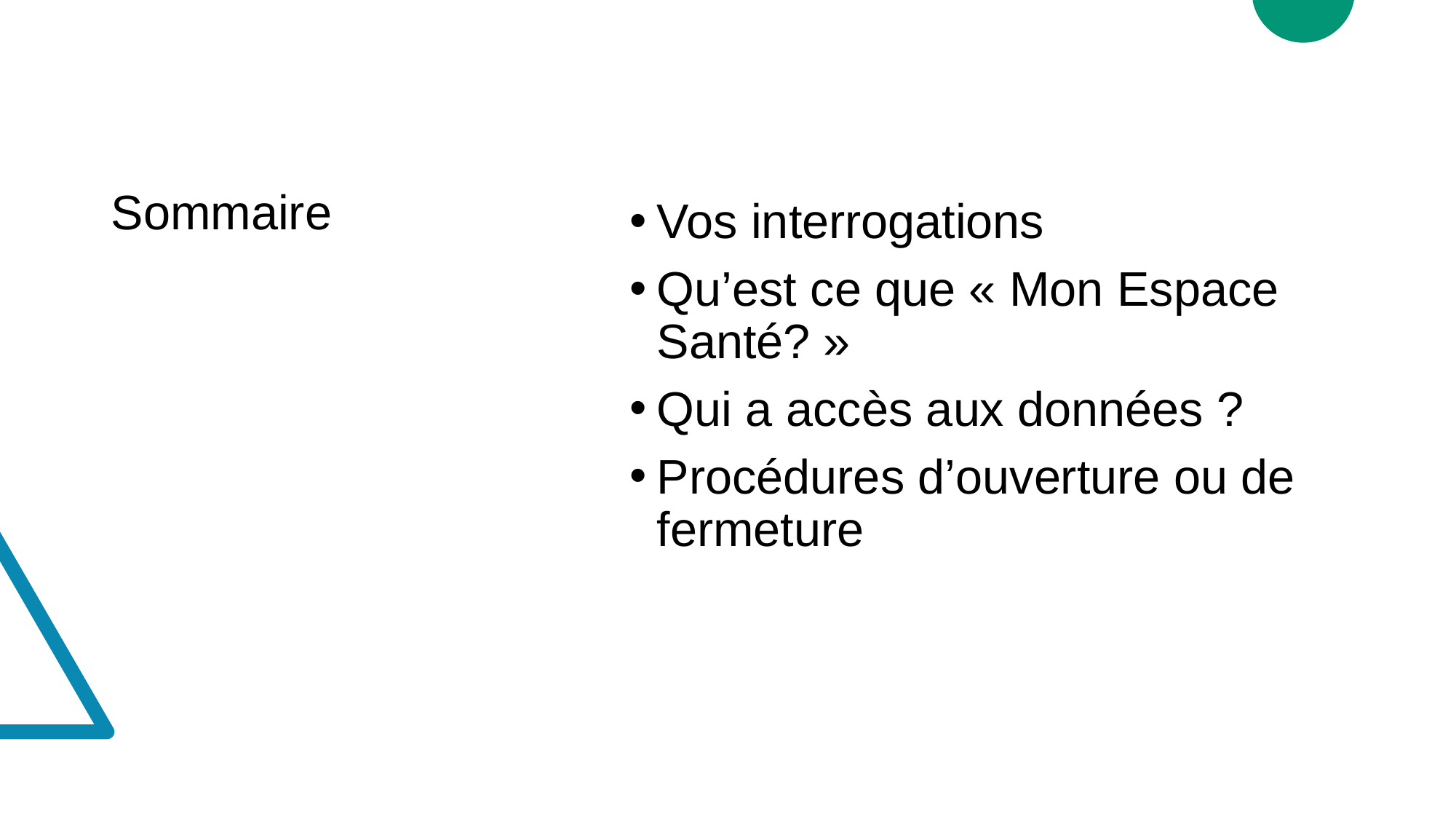

# Sommaire

Vos interrogations
Qu’est ce que « Mon Espace Santé? »
Qui a accès aux données ?
Procédures d’ouverture ou de fermeture